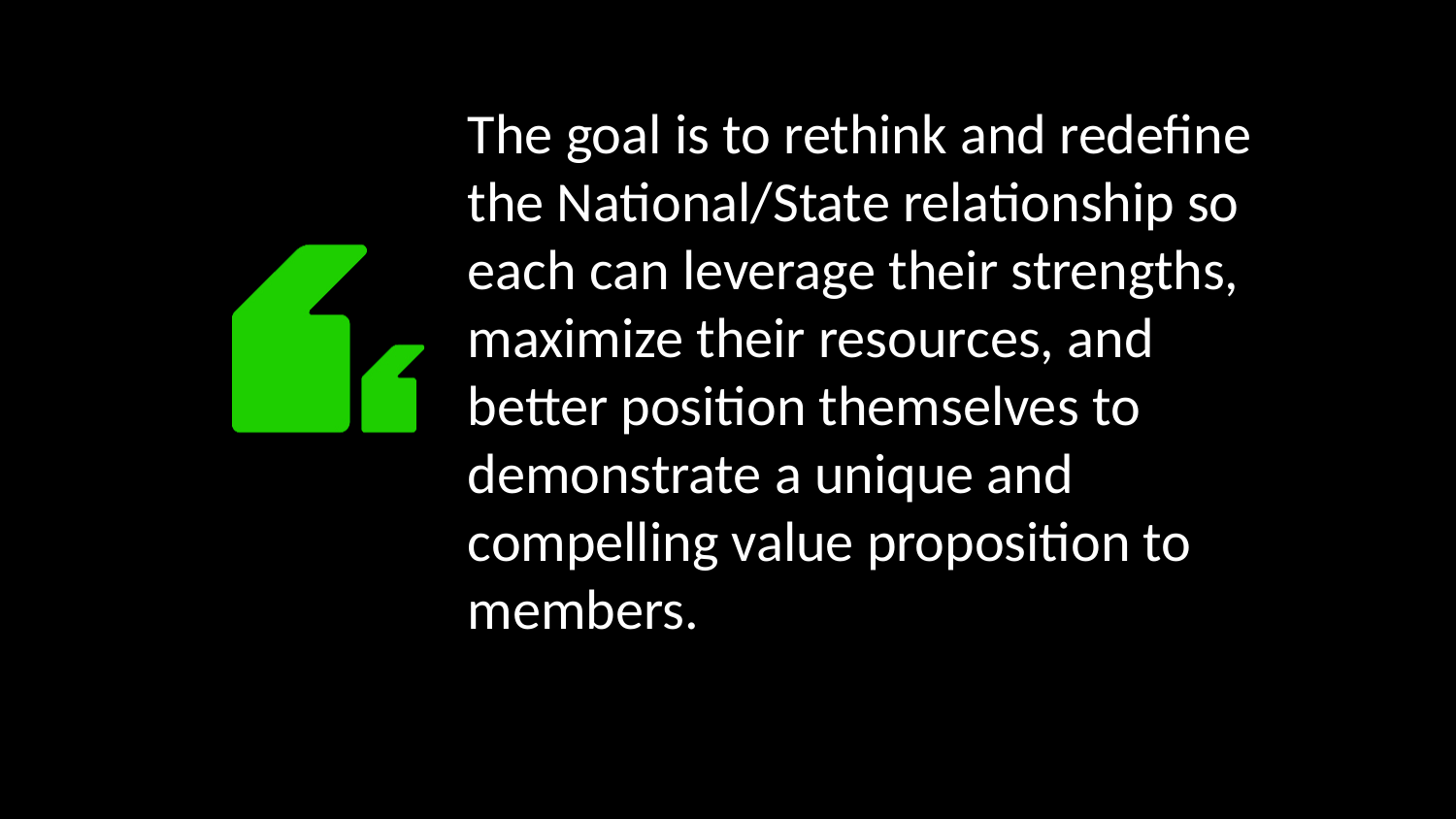

The goal is to rethink and redefine the National/State relationship so each can leverage their strengths, maximize their resources, and better position themselves to demonstrate a unique and compelling value proposition to members.